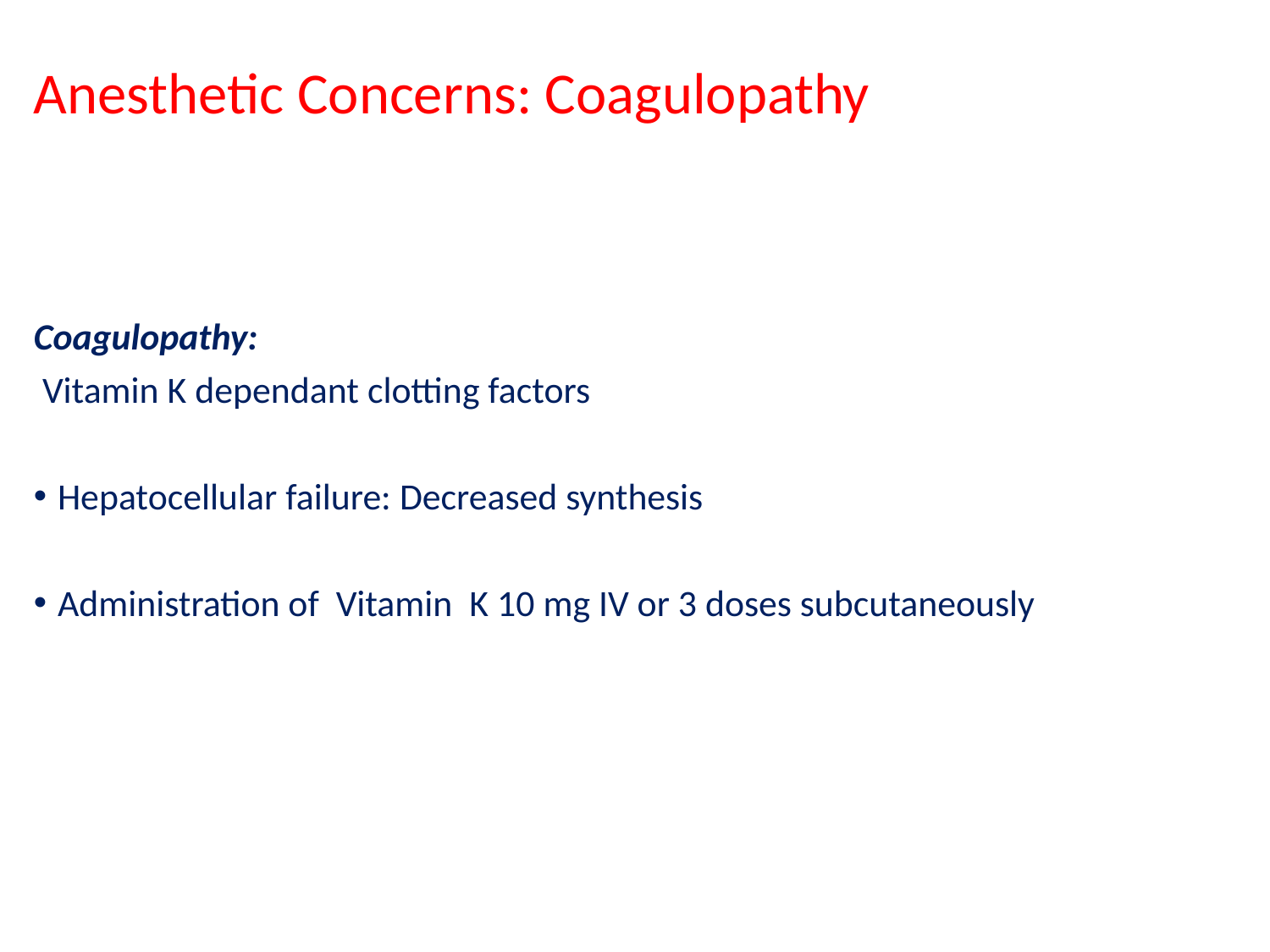

# Anesthetic Concerns: Coagulopathy

Coagulopathy:
 Vitamin K dependant clotting factors

Hepatocellular failure: Decreased synthesis

Administration of  Vitamin  K 10 mg IV or 3 doses subcutaneously